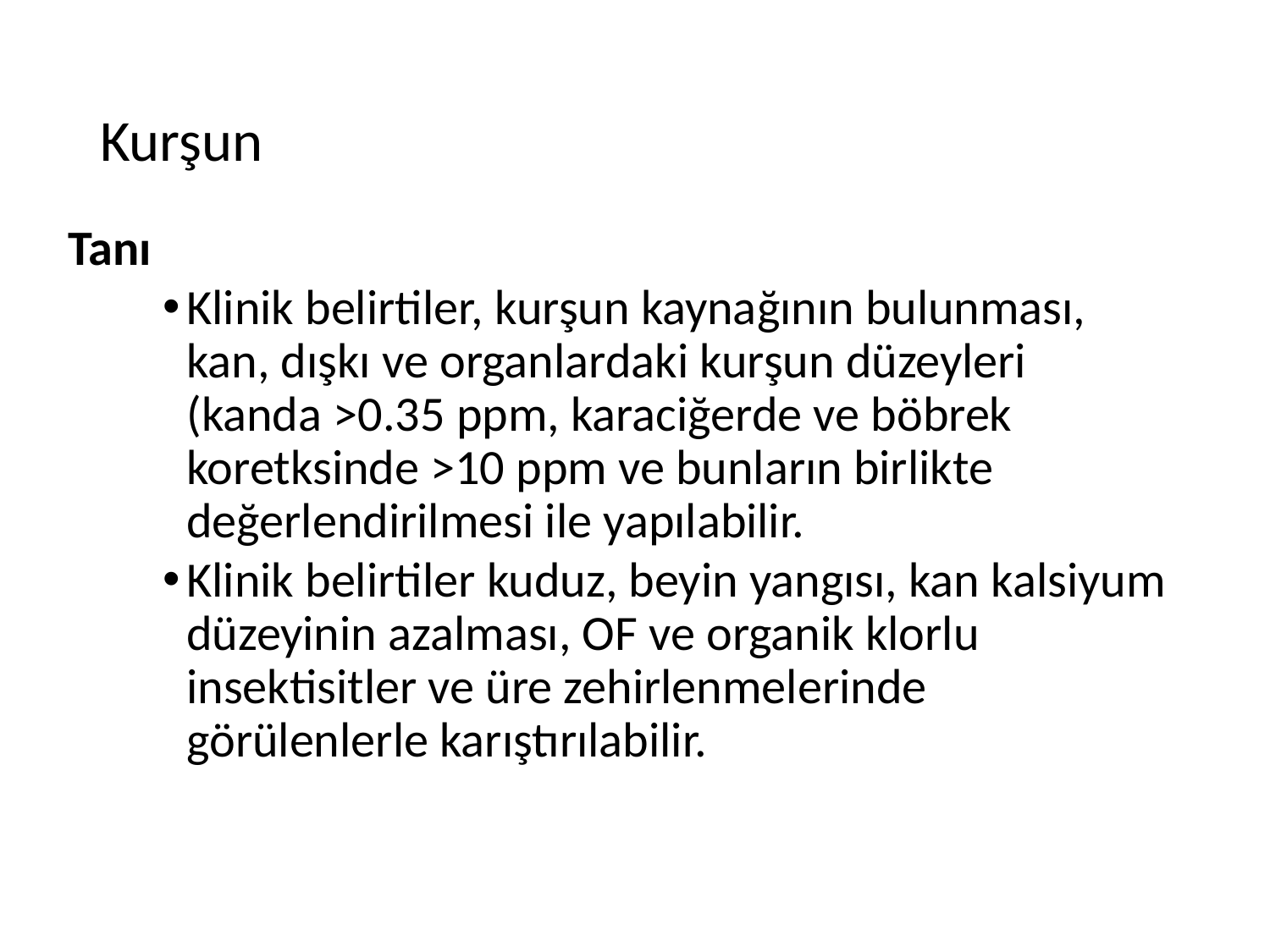

# Kurşun
Tanı
Klinik belirtiler, kurşun kaynağının bulunması, kan, dışkı ve organlardaki kurşun düzeyleri (kanda >0.35 ppm, karaciğerde ve böbrek koretksinde >10 ppm ve bunların birlikte değerlendirilmesi ile yapılabilir.
Klinik belirtiler kuduz, beyin yangısı, kan kalsiyum düzeyinin azalması, OF ve organik klorlu insektisitler ve üre zehirlenmelerinde görülenlerle karıştırılabilir.